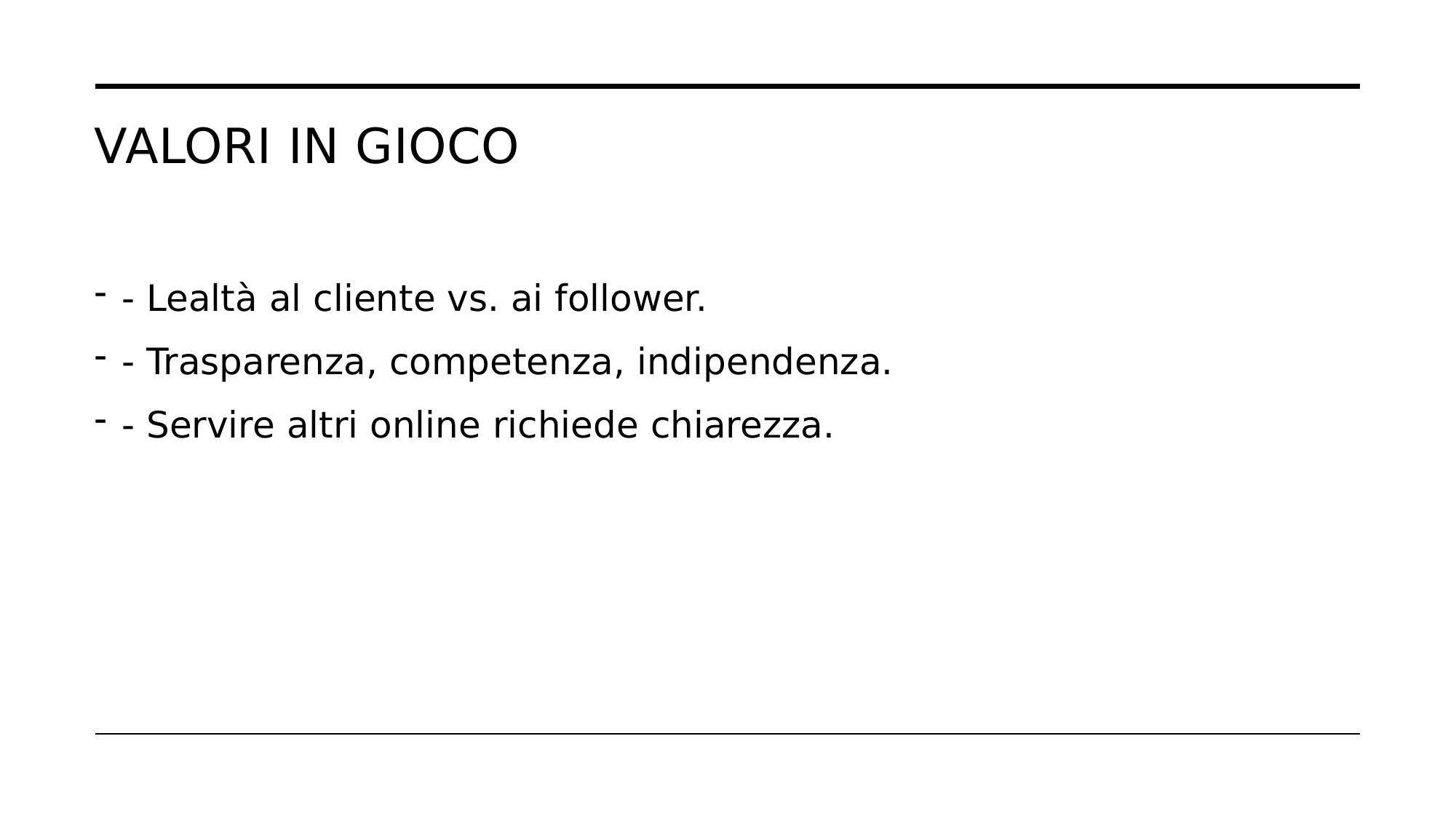

# Valori in gioco
- Lealtà al cliente vs. ai follower.
- Trasparenza, competenza, indipendenza.
- Servire altri online richiede chiarezza.